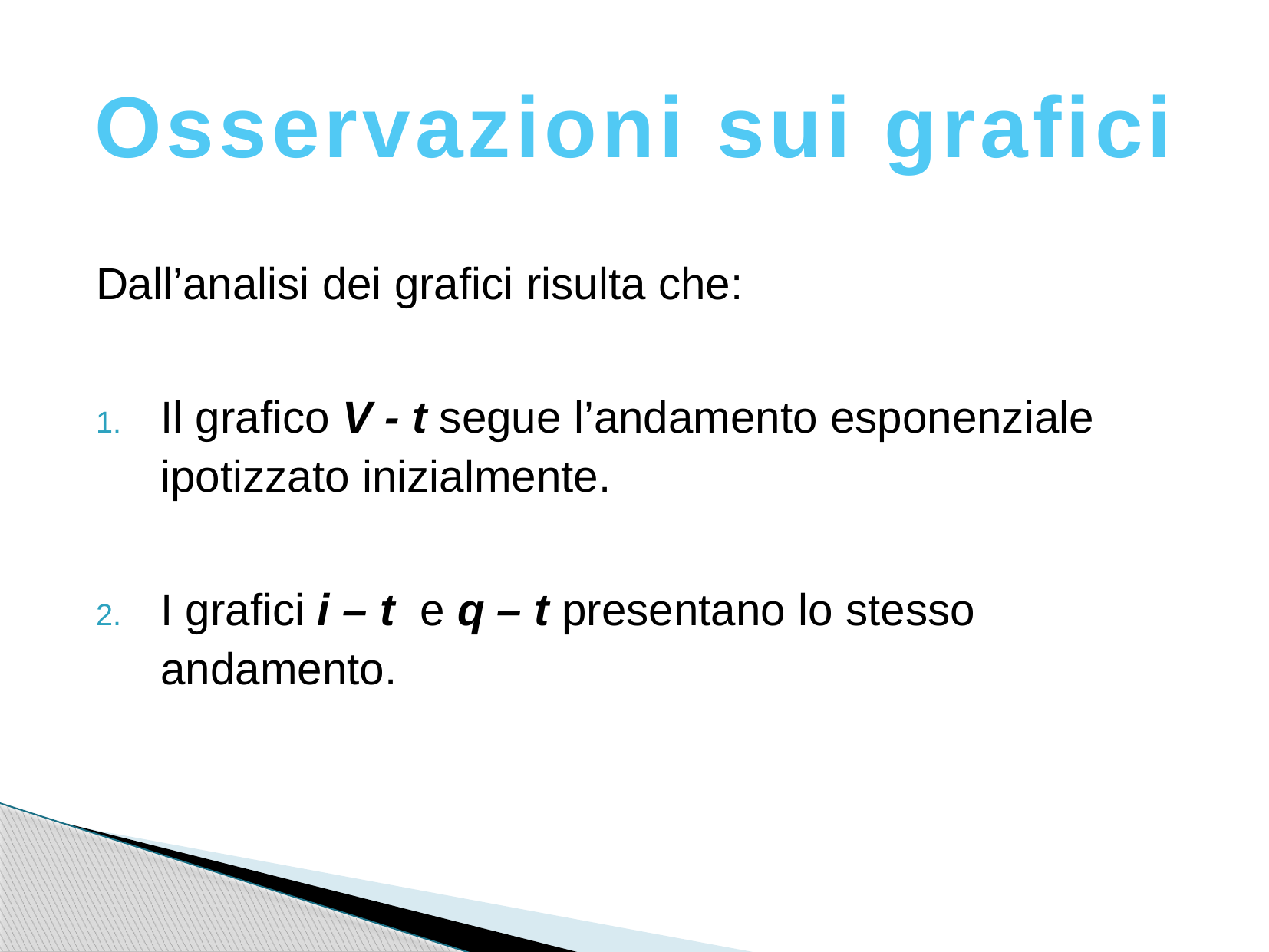

# Osservazioni sui grafici
Dall’analisi dei grafici risulta che:

Il grafico V - t segue l’andamento esponenziale ipotizzato inizialmente.

I grafici i – t  e q – t presentano lo stesso andamento.